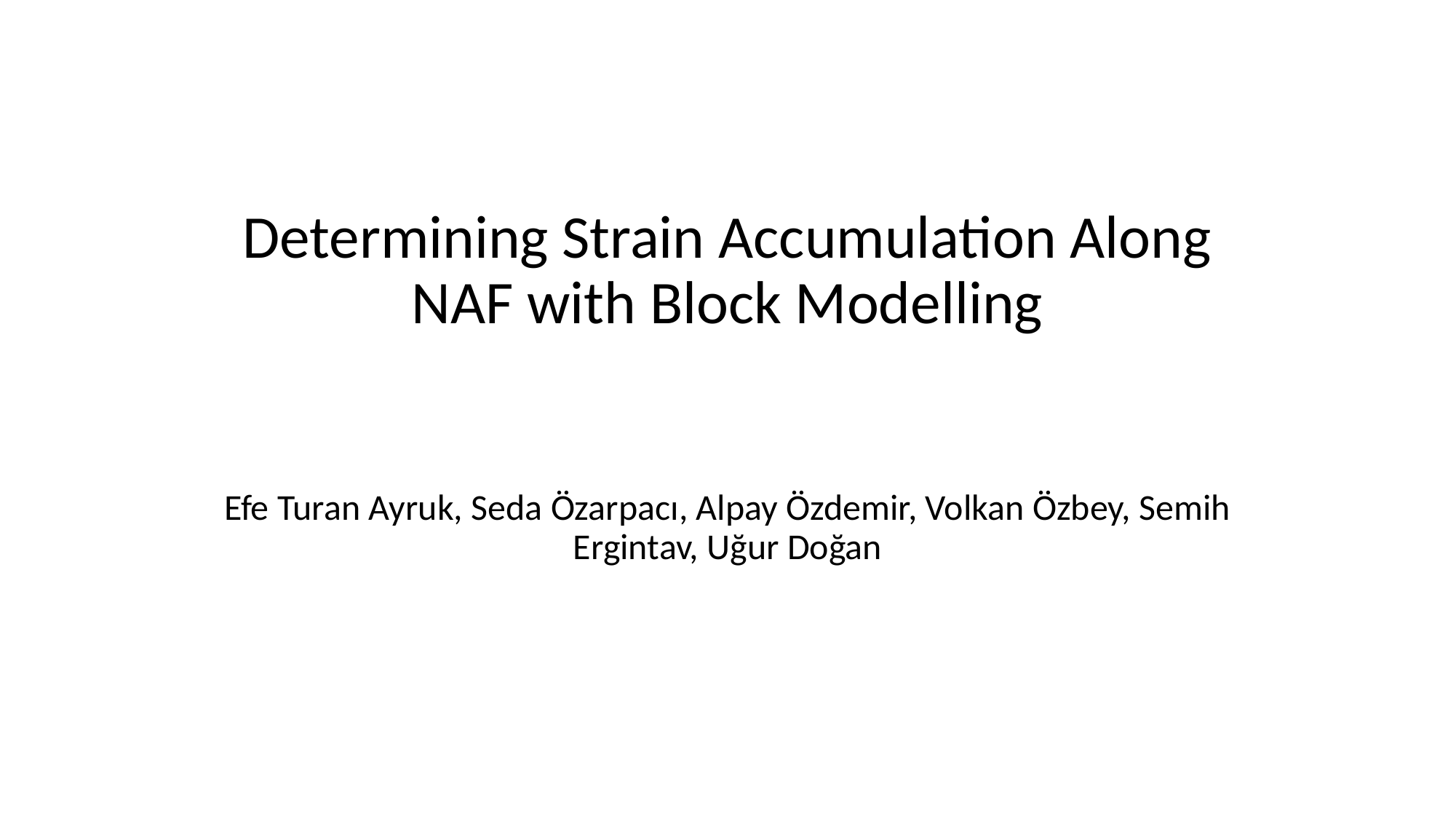

Determining Strain Accumulation Along NAF with Block Modelling
Efe Turan Ayruk, Seda Özarpacı, Alpay Özdemir, Volkan Özbey, Semih Ergintav, Uğur Doğan